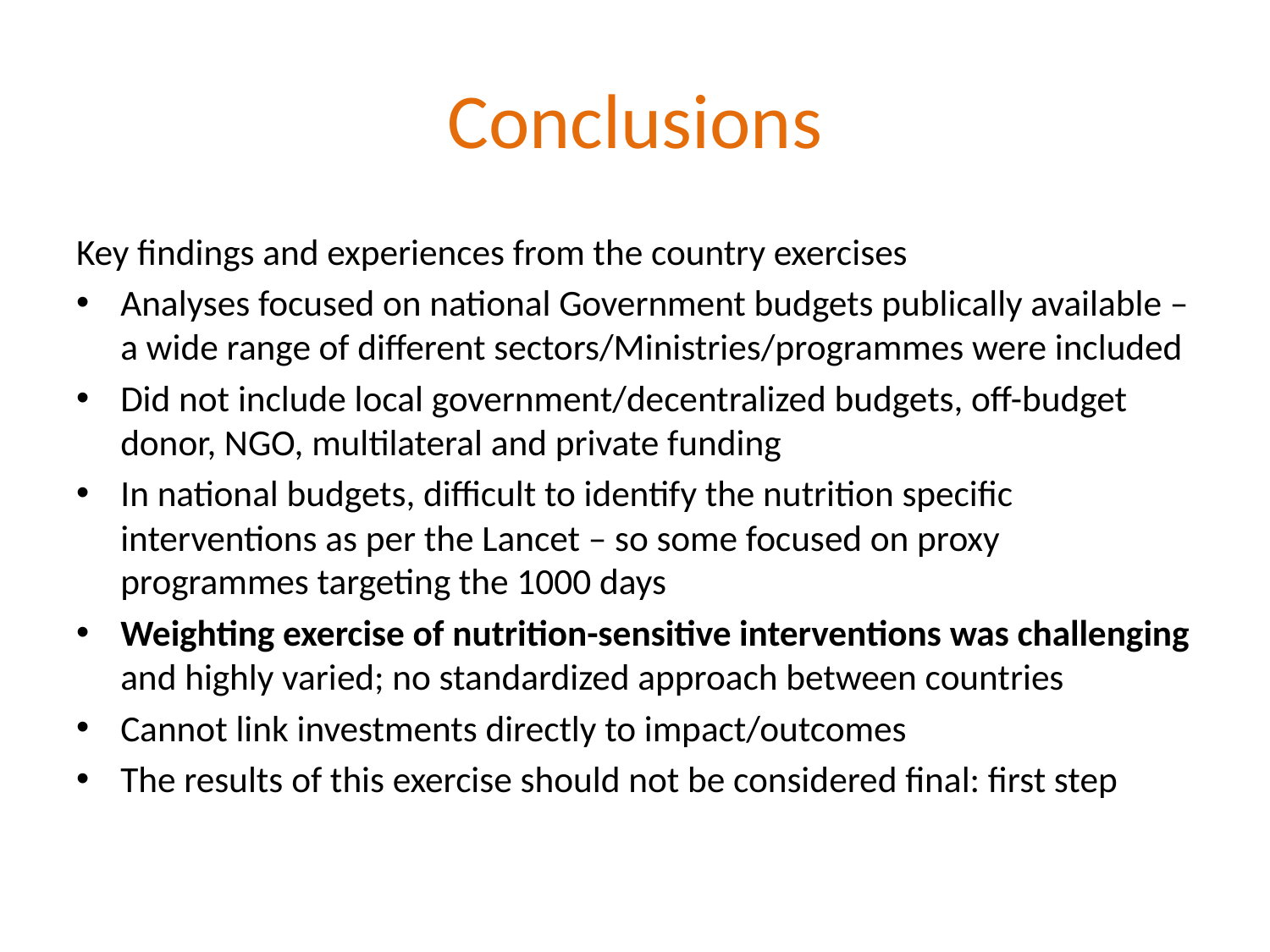

# Conclusions
Key findings and experiences from the country exercises
Analyses focused on national Government budgets publically available – a wide range of different sectors/Ministries/programmes were included
Did not include local government/decentralized budgets, off-budget donor, NGO, multilateral and private funding
In national budgets, difficult to identify the nutrition specific interventions as per the Lancet – so some focused on proxy programmes targeting the 1000 days
Weighting exercise of nutrition-sensitive interventions was challenging and highly varied; no standardized approach between countries
Cannot link investments directly to impact/outcomes
The results of this exercise should not be considered final: first step